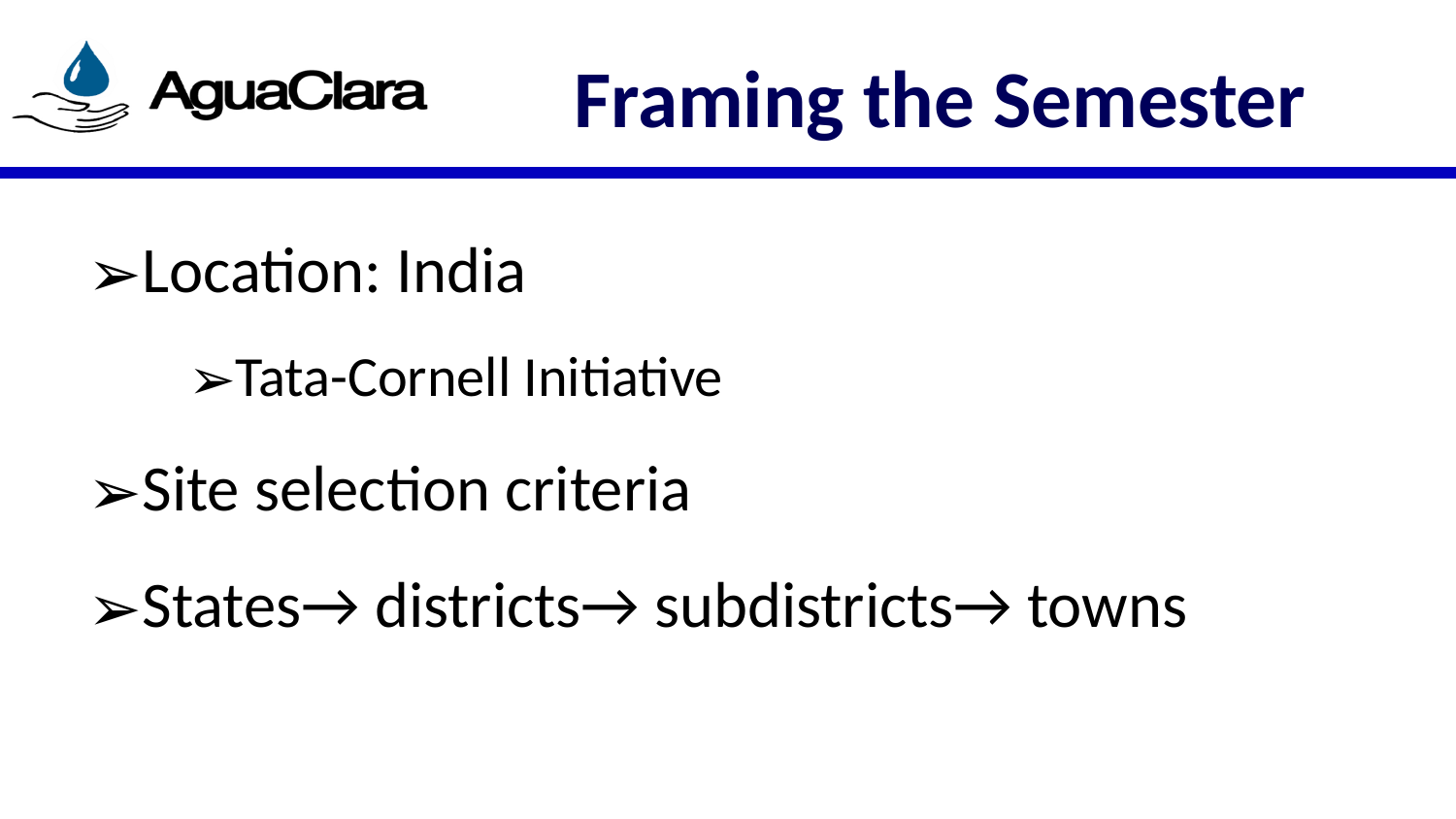

# Framing the Semester
Location: India
Tata-Cornell Initiative
Site selection criteria
States→ districts→ subdistricts→ towns